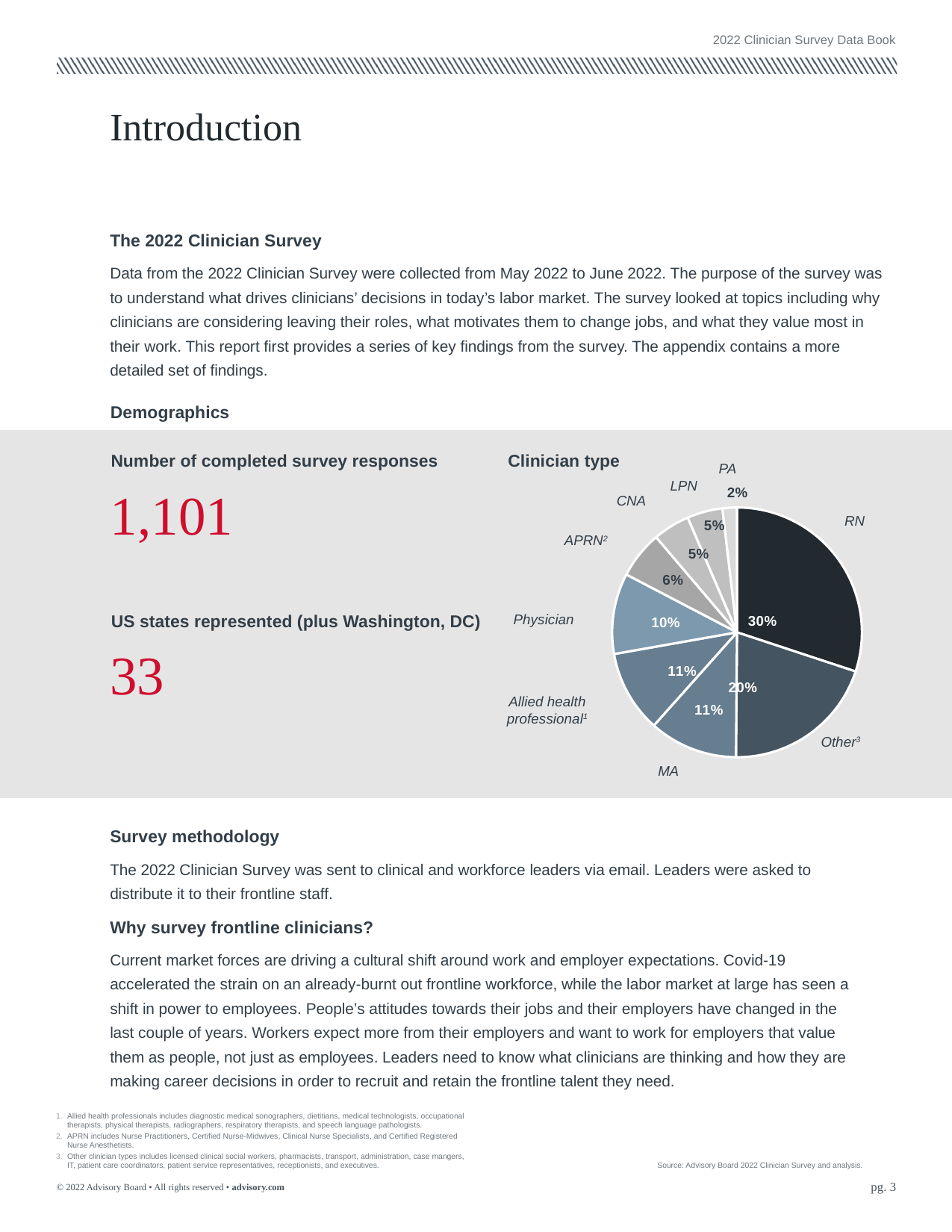

2022 Clinician Survey Data Book
# Introduction
The 2022 Clinician Survey
Data from the 2022 Clinician Survey were collected from May 2022 to June 2022. The purpose of the survey was to understand what drives clinicians’ decisions in today’s labor market. The survey looked at topics including why clinicians are considering leaving their roles, what motivates them to change jobs, and what they value most in their work. This report first provides a series of key findings from the survey. The appendix contains a more detailed set of findings.
Demographics

Number of completed survey responses
Clinician type
PA
LPN

### Chart

| Category | Sales |
|---|---|
| Registered Nurse (RN) | 0.3007646559048428 |
| Other | 0.20051359388275247 |
| Medical assistant (MA) | 0.11469838572642312 |
| Allied health professionals | 0.10620220900594732 |
| Physician | 0.10450297366185217 |
| Advanced practice nurse | 0.06117247238742566 |
| Certified nursing assistant (CNA) or Patient care technician (PCT) | 0.0475785896346644 |
| Licensed Practical Nurse (LPN) or Licensed Vocational Nurse (LVN) | 0.045879354290569246 |
| Physician assistant | 0.018691588785046728 |
1,101
CNA
RN
APRN2
Physician
US states represented (plus Washington, DC)
33
Allied health professional1
Other3
MA
Survey methodology
The 2022 Clinician Survey was sent to clinical and workforce leaders via email. Leaders were asked to distribute it to their frontline staff.
Why survey frontline clinicians?
Current market forces are driving a cultural shift around work and employer expectations. Covid-19 accelerated the strain on an already-burnt out frontline workforce, while the labor market at large has seen a shift in power to employees. People’s attitudes towards their jobs and their employers have changed in the last couple of years. Workers expect more from their employers and want to work for employers that value them as people, not just as employees. Leaders need to know what clinicians are thinking and how they are making career decisions in order to recruit and retain the frontline talent they need.
Allied health professionals includes diagnostic medical sonographers, dietitians, medical technologists, occupational therapists, physical therapists, radiographers, respiratory therapists, and speech language pathologists.
APRN includes Nurse Practitioners, Certified Nurse-Midwives, Clinical Nurse Specialists, and Certified Registered Nurse Anesthetists.
Other clinician types includes licensed clinical social workers, pharmacists, transport, administration, case mangers, IT, patient care coordinators, patient service representatives, receptionists, and executives.

Source: Advisory Board 2022 Clinician Survey and analysis.